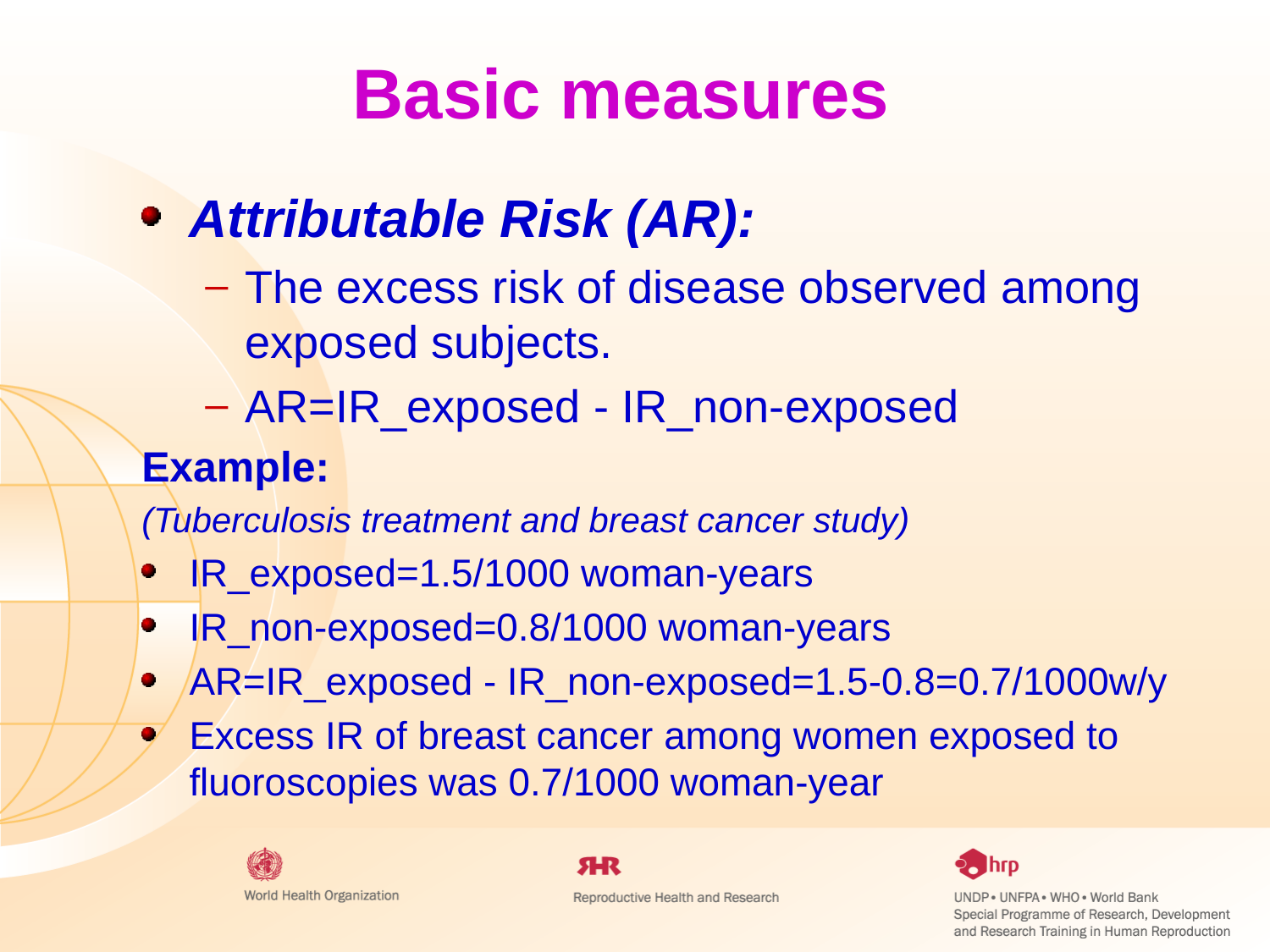

Basic measures
Attributable Risk (AR):
The excess risk of disease observed among exposed subjects.
AR=IR_exposed - IR_non-exposed
Example:
(Tuberculosis treatment and breast cancer study)
IR_exposed=1.5/1000 woman-years
IR_non-exposed=0.8/1000 woman-years
AR=IR_exposed - IR_non-exposed=1.5-0.8=0.7/1000w/y
Excess IR of breast cancer among women exposed to fluoroscopies was 0.7/1000 woman-year